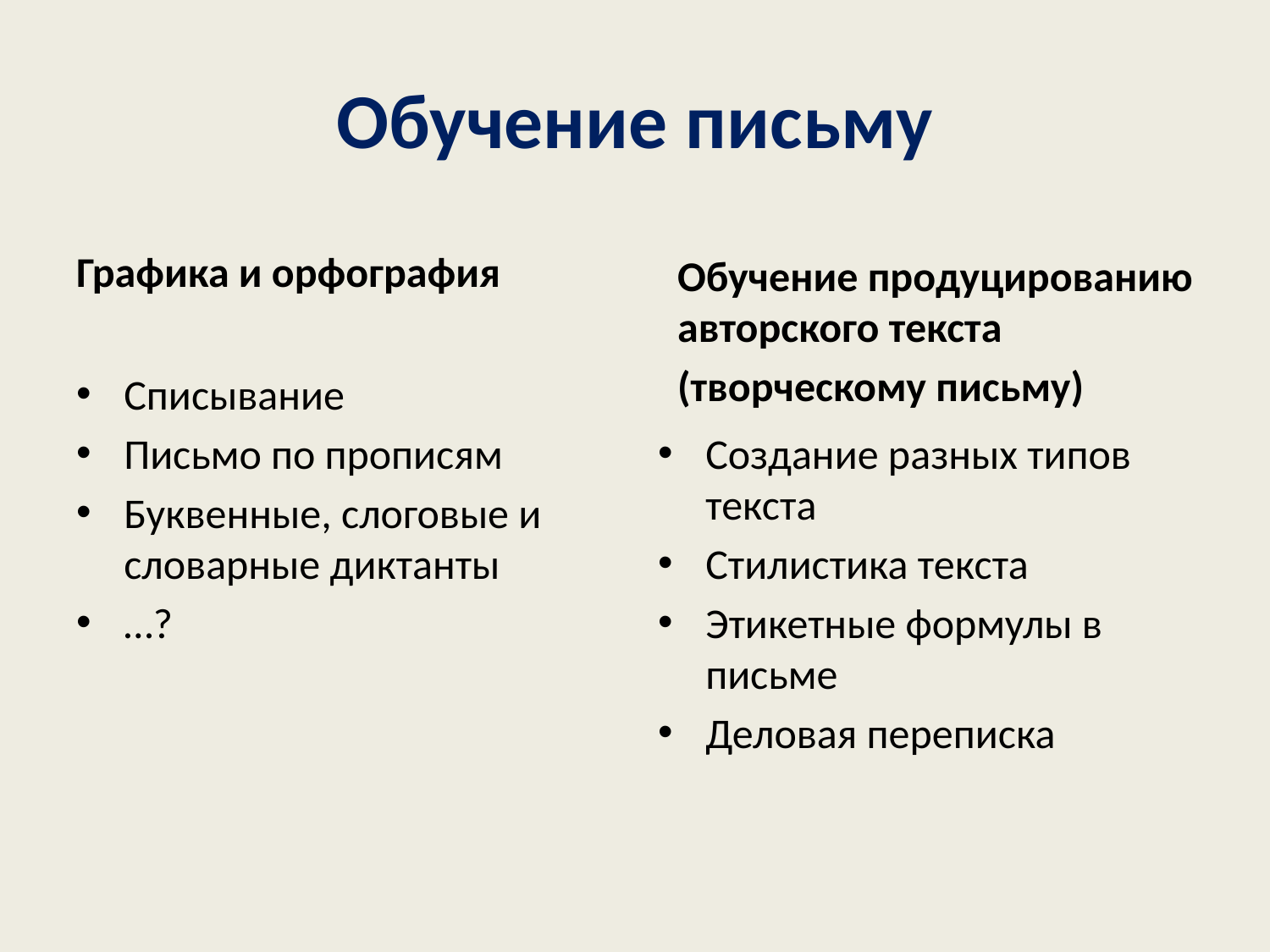

# Обучение письму
Графика и орфография

Списывание
Письмо по прописям
Буквенные, слоговые и словарные диктанты
…?

Создание разных типов текста
Стилистика текста
Этикетные формулы в письме
Деловая переписка

Обучение продуцированию авторского текста
(творческому письму)